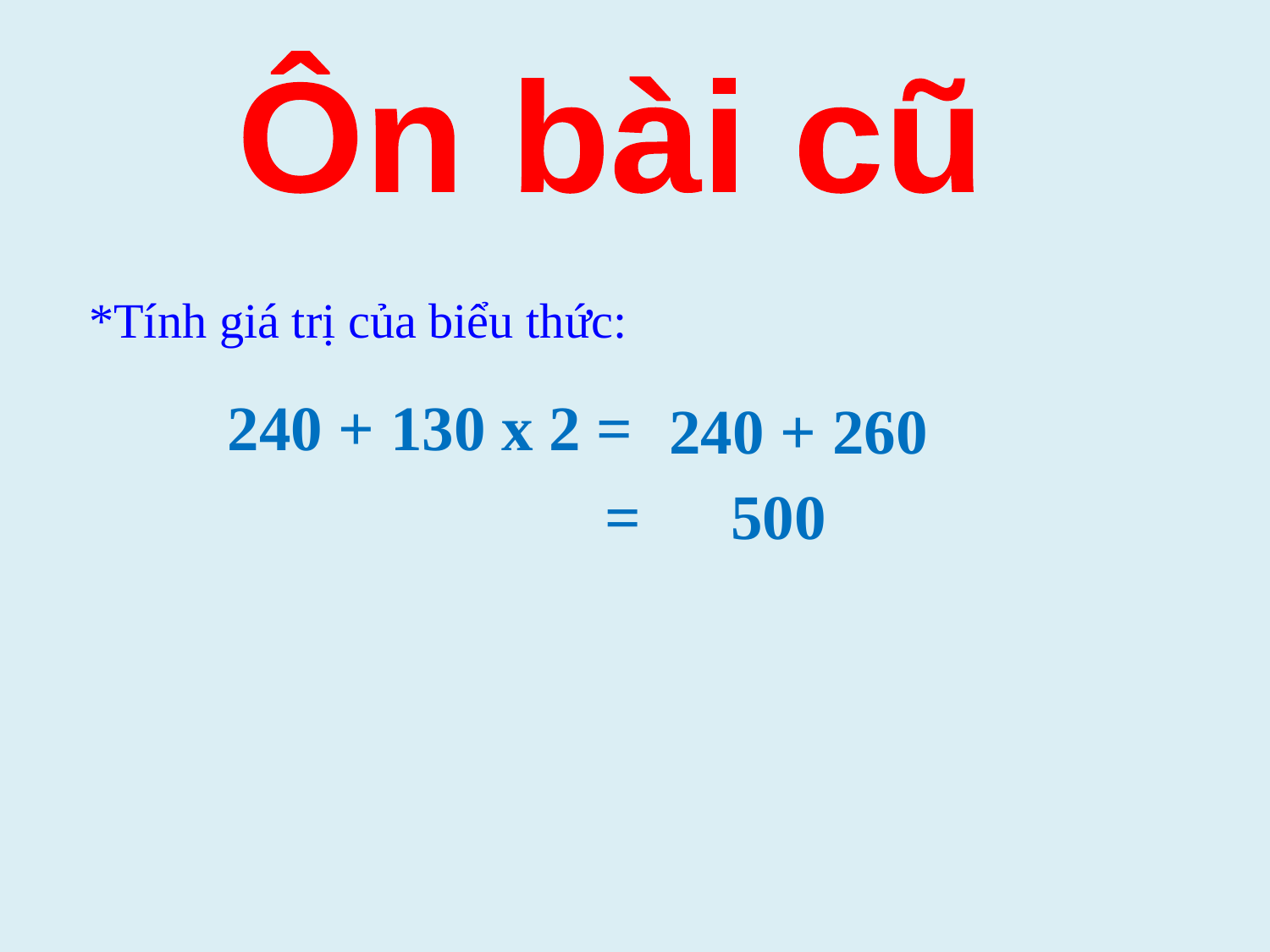

Ôn bài cũ
*Tính giá trị của biểu thức:
 240 + 130 x 2 =
 240 + 260
=       500